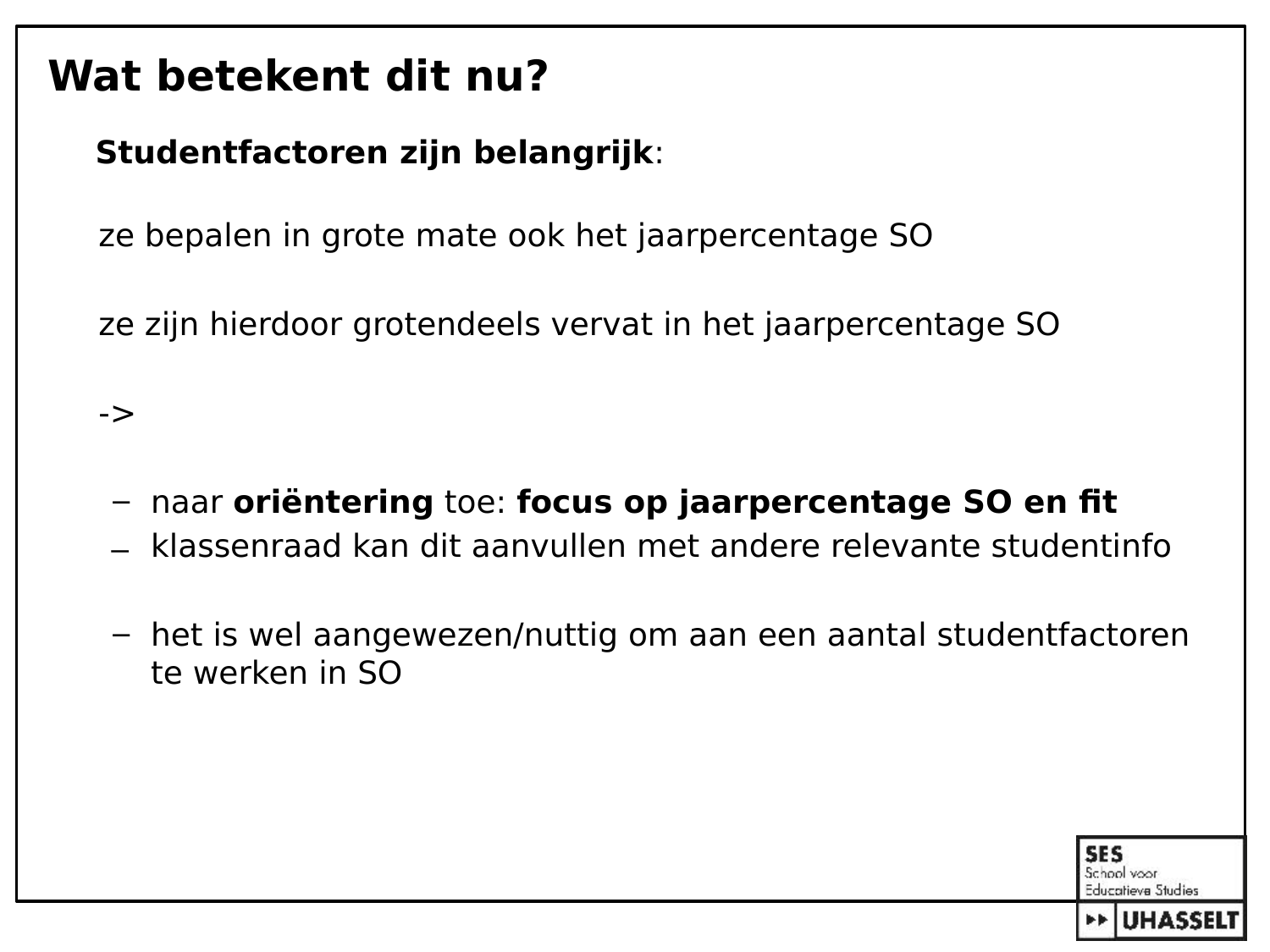

# Wat betekent dit nu?
Studentfactoren zijn belangrijk:

     ze bepalen in grote mate ook het jaarpercentage SO

     ze zijn hierdoor grotendeels vervat in het jaarpercentage SO

     ->

naar oriëntering toe: focus op jaarpercentage SO en fit
klassenraad kan dit aanvullen met andere relevante studentinfo

het is wel aangewezen/nuttig om aan een aantal studentfactoren te werken in SO